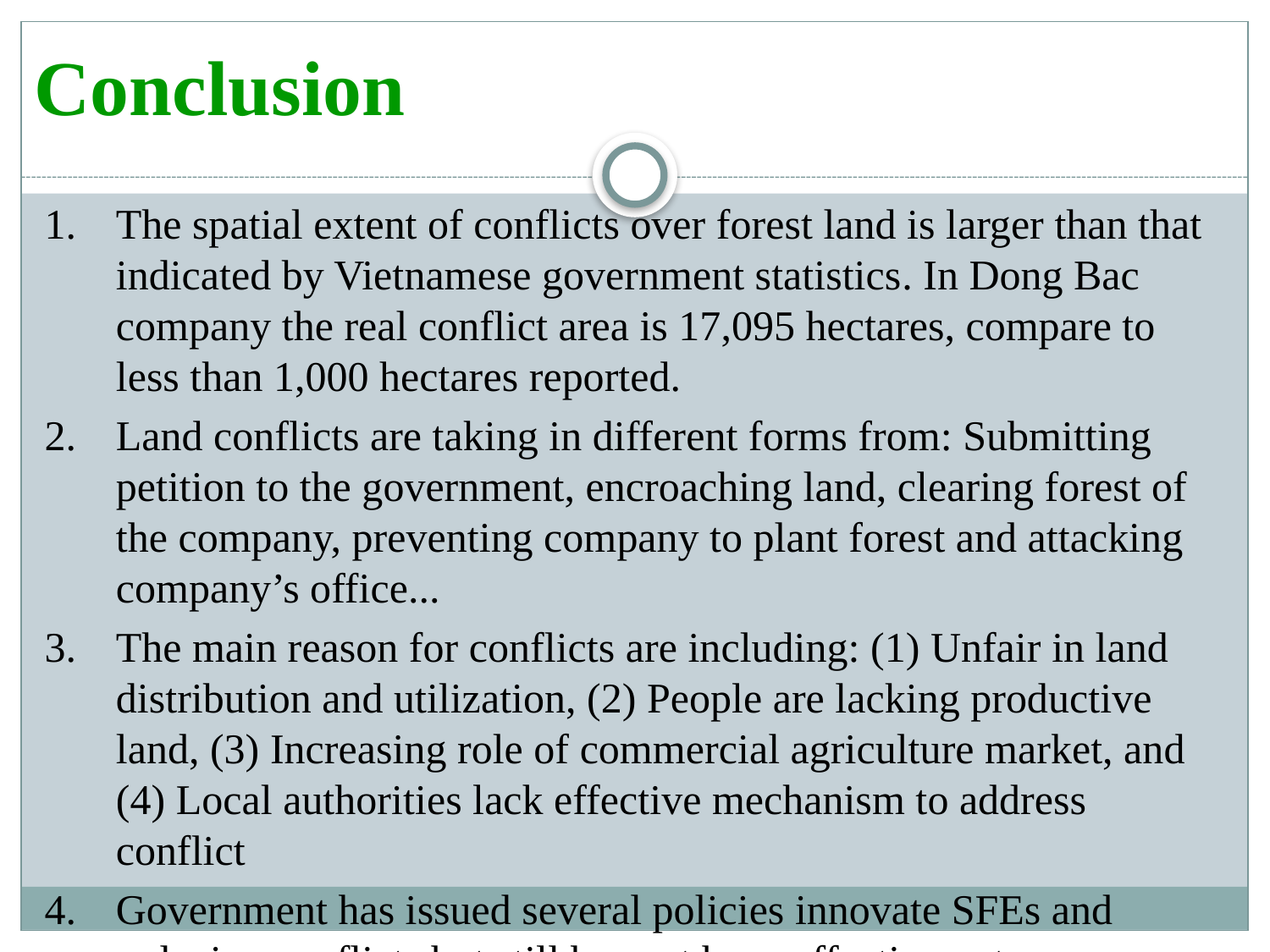

# Conclusion
The spatial extent of conflicts over forest land is larger than that indicated by Vietnamese government statistics. In Dong Bac company the real conflict area is 17,095 hectares, compare to less than 1,000 hectares reported.
Land conflicts are taking in different forms from: Submitting petition to the government, encroaching land, clearing forest of the company, preventing company to plant forest and attacking company’s office...
The main reason for conflicts are including: (1) Unfair in land distribution and utilization, (2) People are lacking productive land, (3) Increasing role of commercial agriculture market, and (4) Local authorities lack effective mechanism to address conflict
Government has issued several policies innovate SFEs and reducing conflicts but still has not been effecting yet